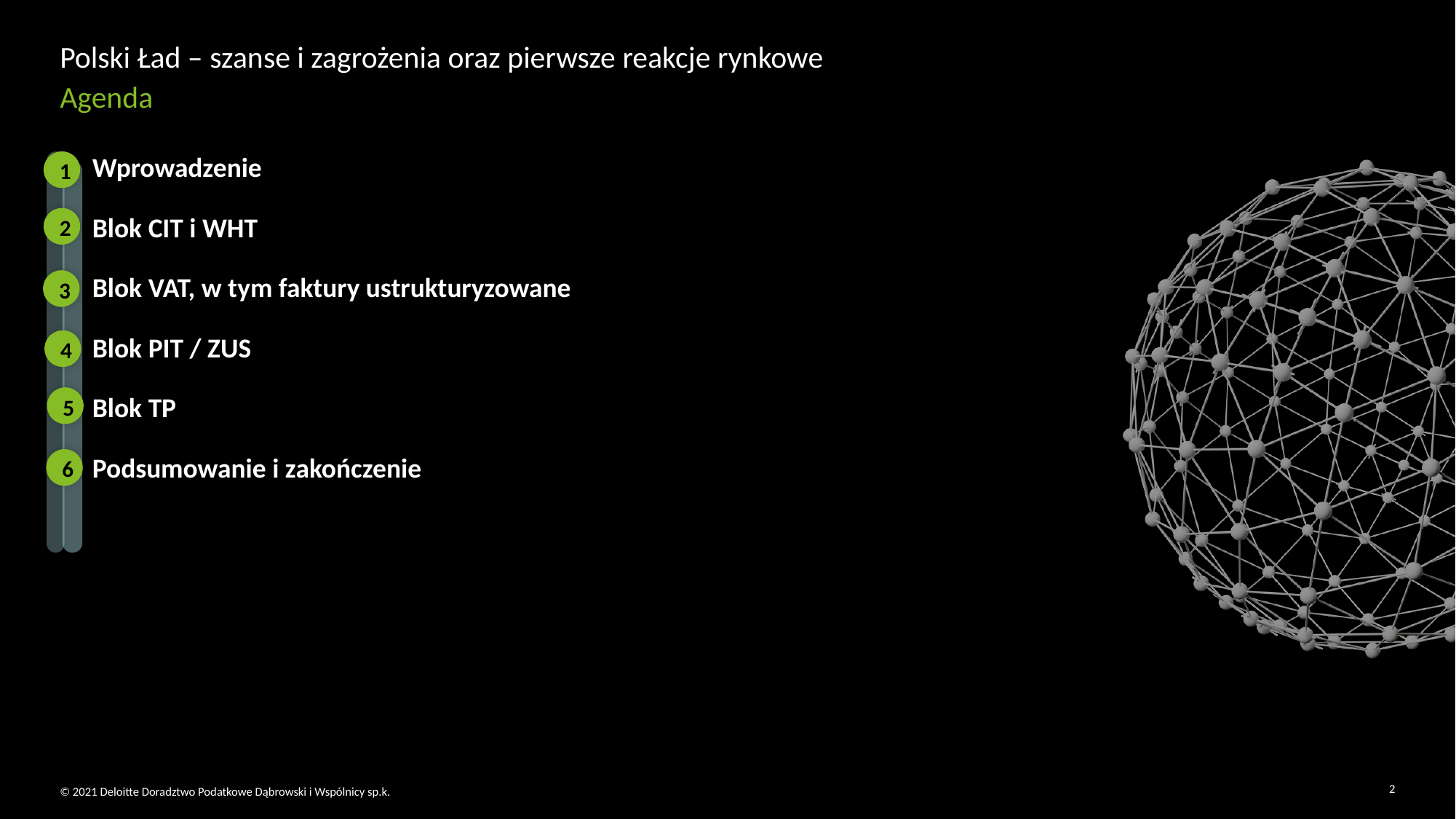

# Polski Ład – szanse i zagrożenia oraz pierwsze reakcje rynkowe
Agenda
Wprowadzenie
Blok CIT i WHT
Blok VAT, w tym faktury ustrukturyzowane
Blok PIT / ZUS
Blok TP
Podsumowanie i zakończenie

1

2
3
4
5
6